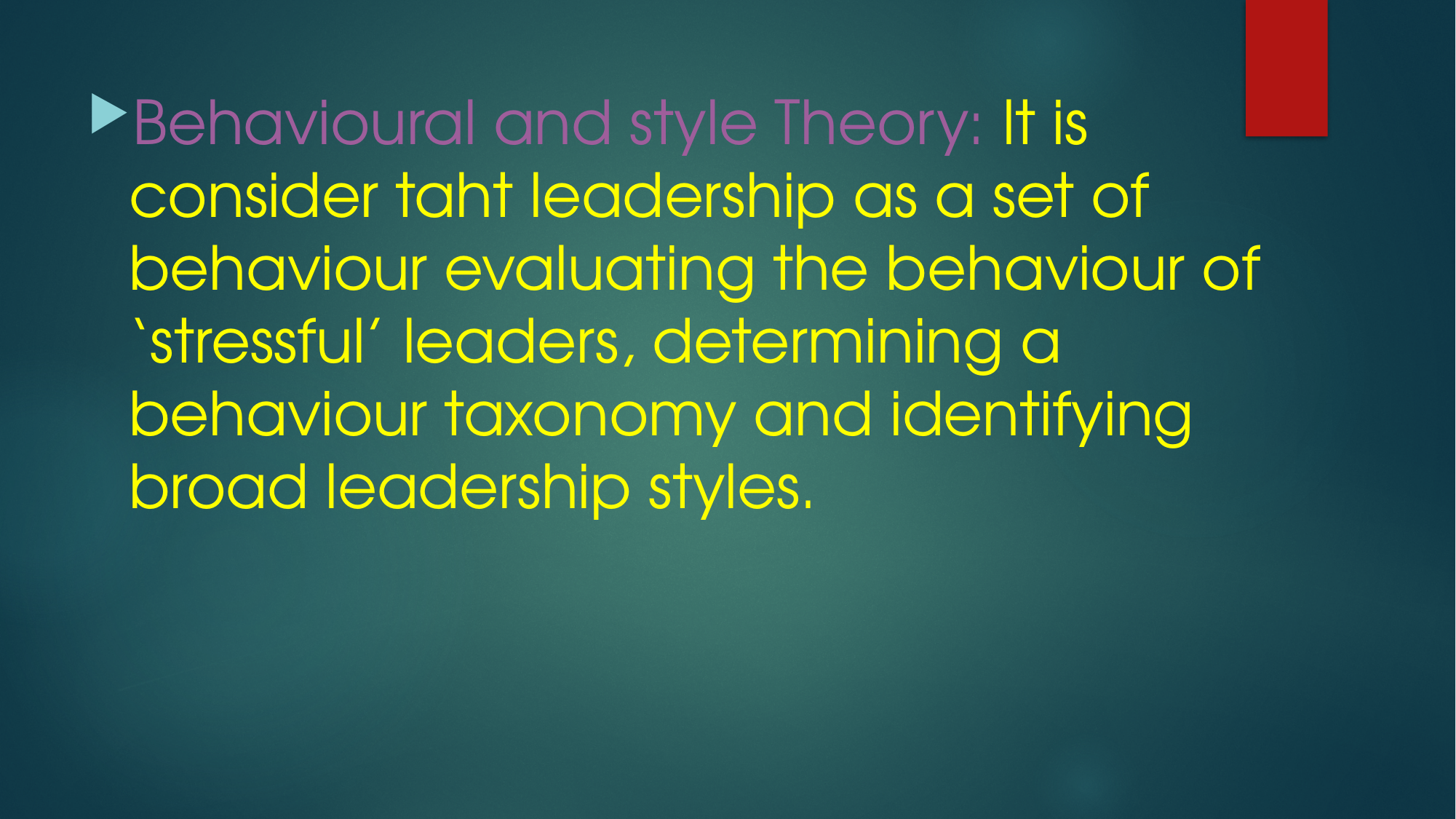

#
Behavioural and style Theory: It is consider taht leadership as a set of behaviour evaluating the behaviour of ‘stressful’ leaders, determining a behaviour taxonomy and identifying broad leadership styles.